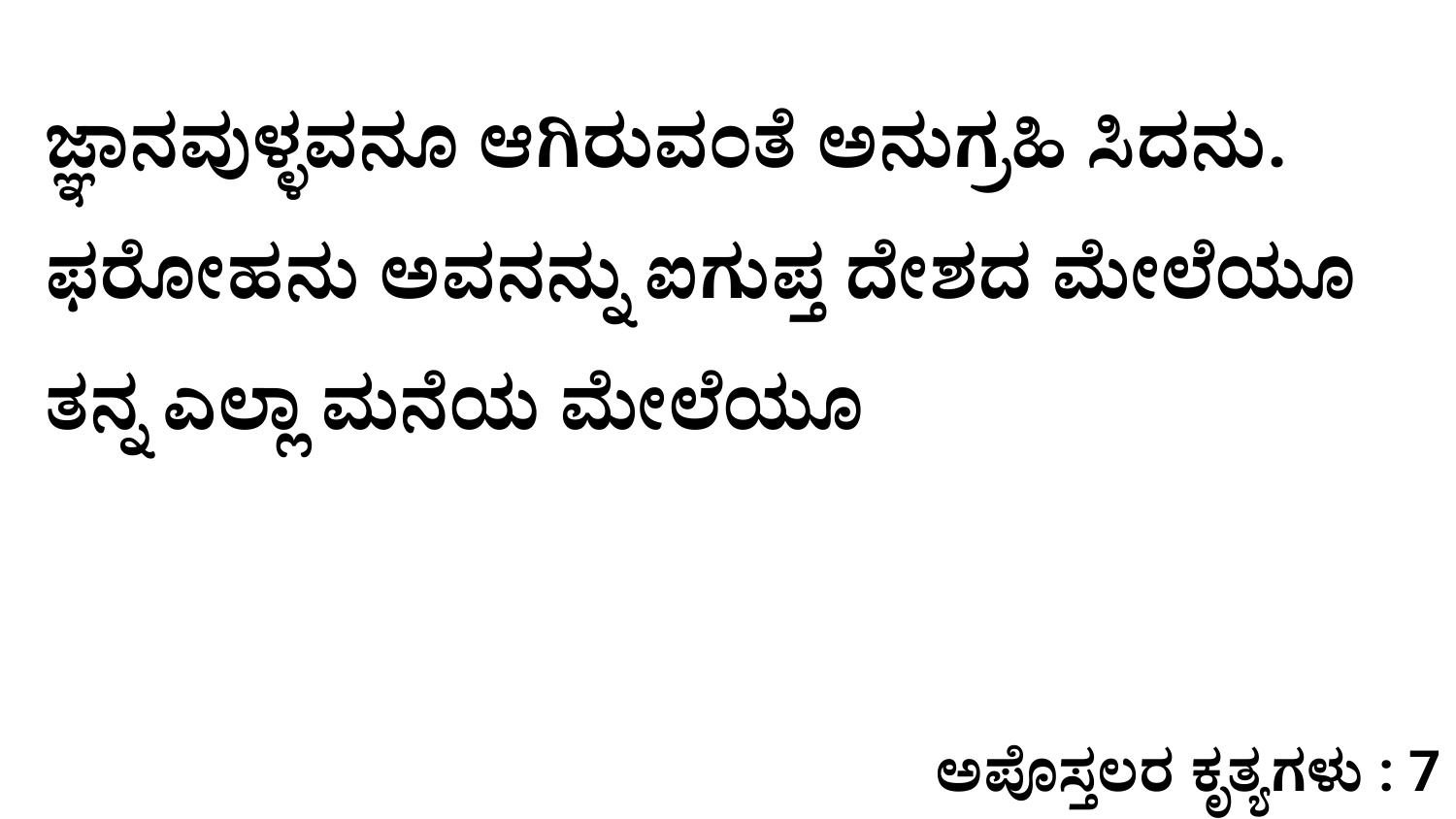

ಜ್ಞಾನವುಳ್ಳವನೂ ಆಗಿರುವಂತೆ ಅನುಗ್ರಹಿ ಸಿದನು. ಫರೋಹನು ಅವನನ್ನು ಐಗುಪ್ತ ದೇಶದ ಮೇಲೆಯೂ ತನ್ನ ಎಲ್ಲಾ ಮನೆಯ ಮೇಲೆಯೂ
ಅಪೊಸ್ತಲರ ಕೃತ್ಯಗಳು : 7